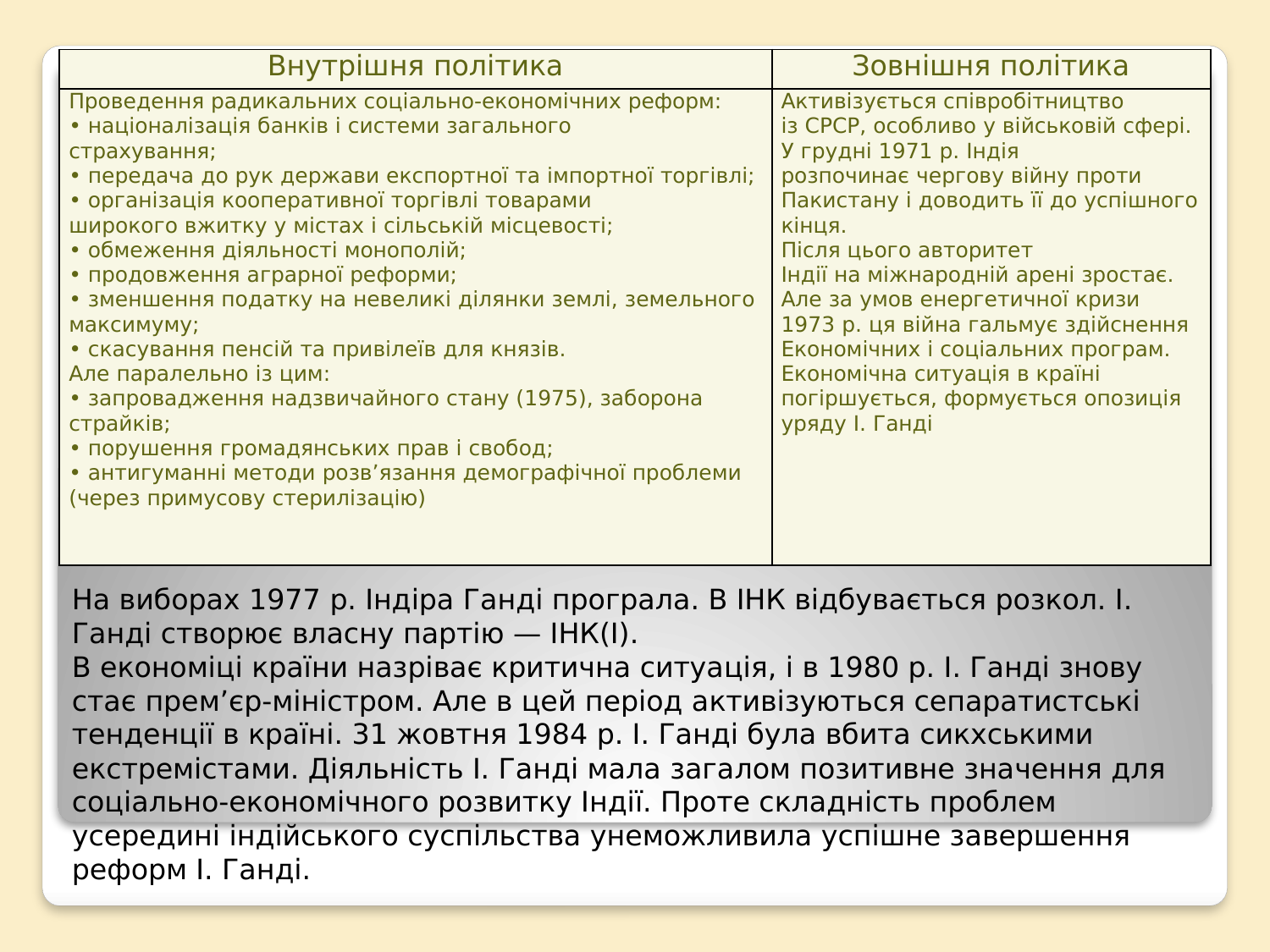

| Внутрішня політика | Зовнішня політика |
| --- | --- |
| Проведення радикальних соціально-економічних реформ: • націоналізація банків і системи загального страхування; • передача до рук держави експортної та імпортної торгівлі; • організація кооперативної торгівлі товарами широкого вжитку у містах і сільській місцевості; • обмеження діяльності монополій; • продовження аграрної реформи; • зменшення податку на невеликі ділянки землі, земельного максимуму; • скасування пенсій та привілеїв для князів. Але паралельно із цим: • запровадження надзвичайного стану (1975), заборона страйків; • порушення громадянських прав і свобод; • антигуманні методи розв’язання демографічної проблеми (через примусову стерилізацію) | Активізується співробітництво із СРСР, особливо у військовій сфері. У грудні 1971 р. Індія розпочинає чергову війну проти Пакистану і доводить її до успішного кінця. Після цього авторитет Індії на міжнародній арені зростає. Але за умов енергетичної кризи 1973 р. ця війна гальмує здійснення Економічних і соціальних програм. Економічна ситуація в країні погіршується, формується опозиція уряду І. Ганді |
На виборах 1977 р. Індіра Ганді програла. В ІНК відбувається розкол. І. Ганді створює власну партію — ІНК(І).
В економіці країни назріває критична ситуація, і в 1980 р. І. Ганді знову стає прем’єр-міністром. Але в цей період активізуються сепаратистські тенденції в країні. 31 жовтня 1984 р. І. Ганді була вбита сикхськими екстремістами. Діяльність І. Ганді мала загалом позитивне значення для соціально-економічного розвитку Індії. Проте складність проблем усередині індійського суспільства унеможливила успішне завершення реформ І. Ганді.